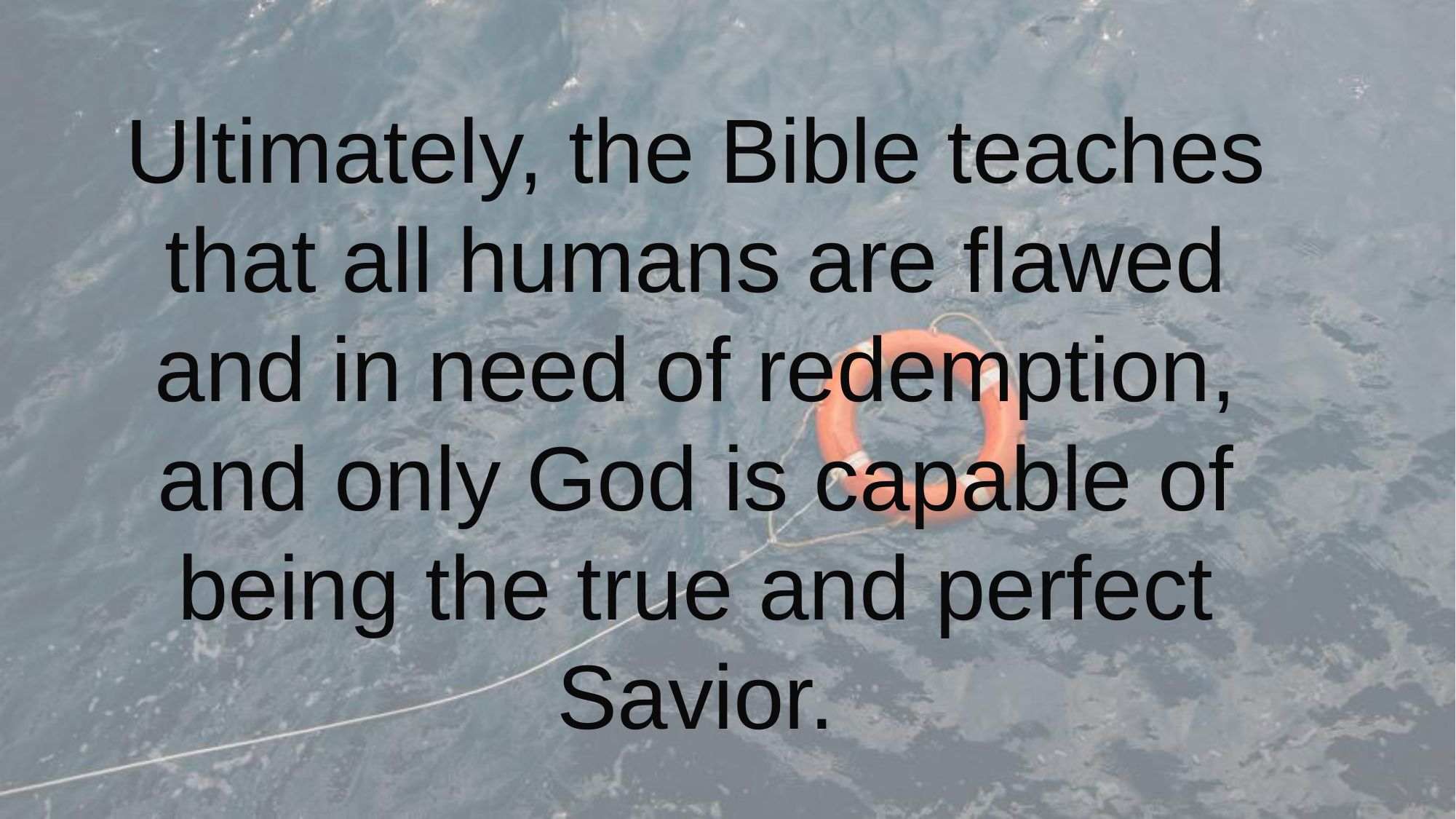

Ultimately, the Bible teaches that all humans are flawed and in need of redemption, and only God is capable of being the true and perfect Savior.